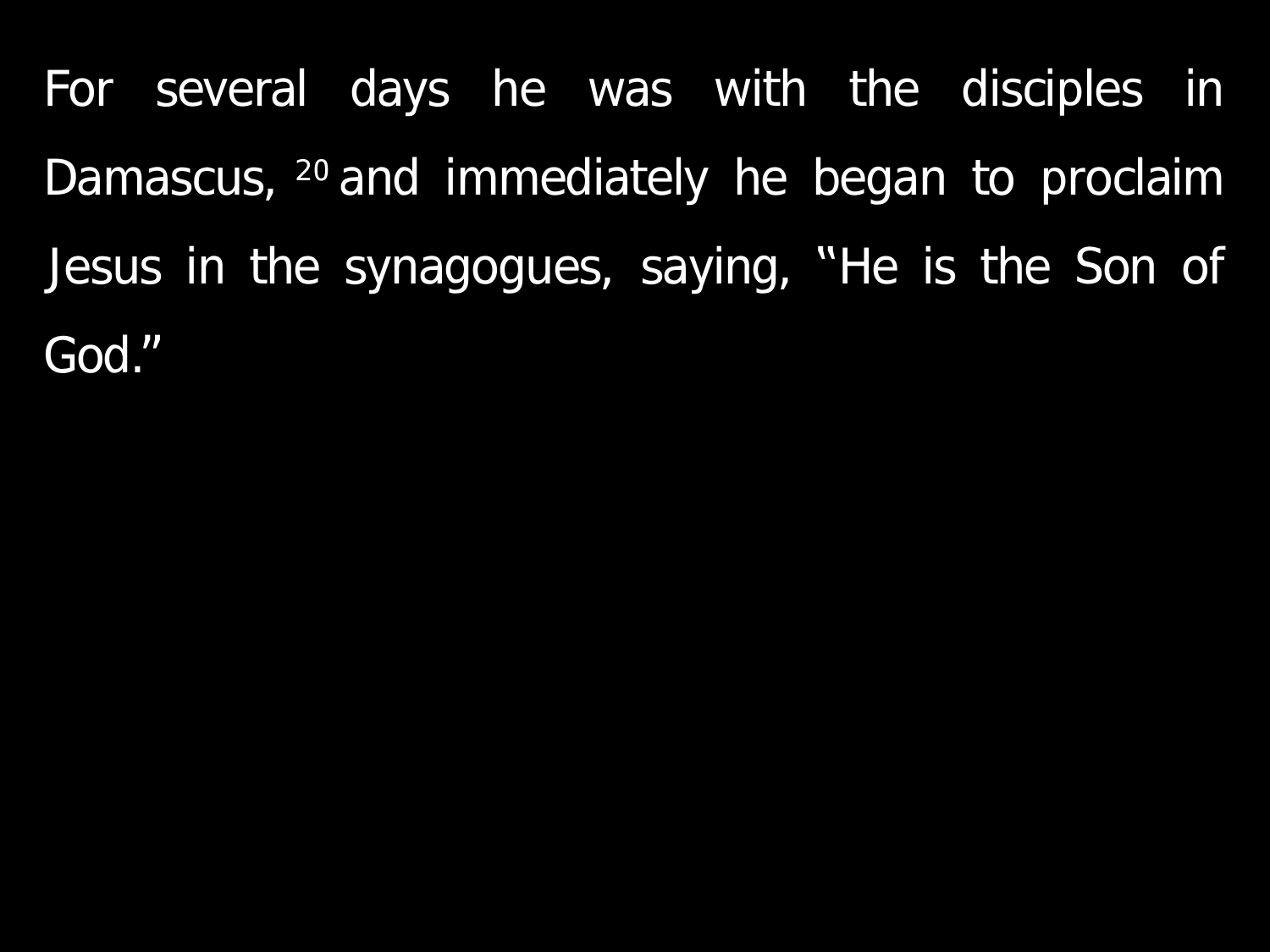

For several days he was with the disciples in Damascus, 20 and immediately he began to proclaim Jesus in the synagogues, saying, “He is the Son of God.”